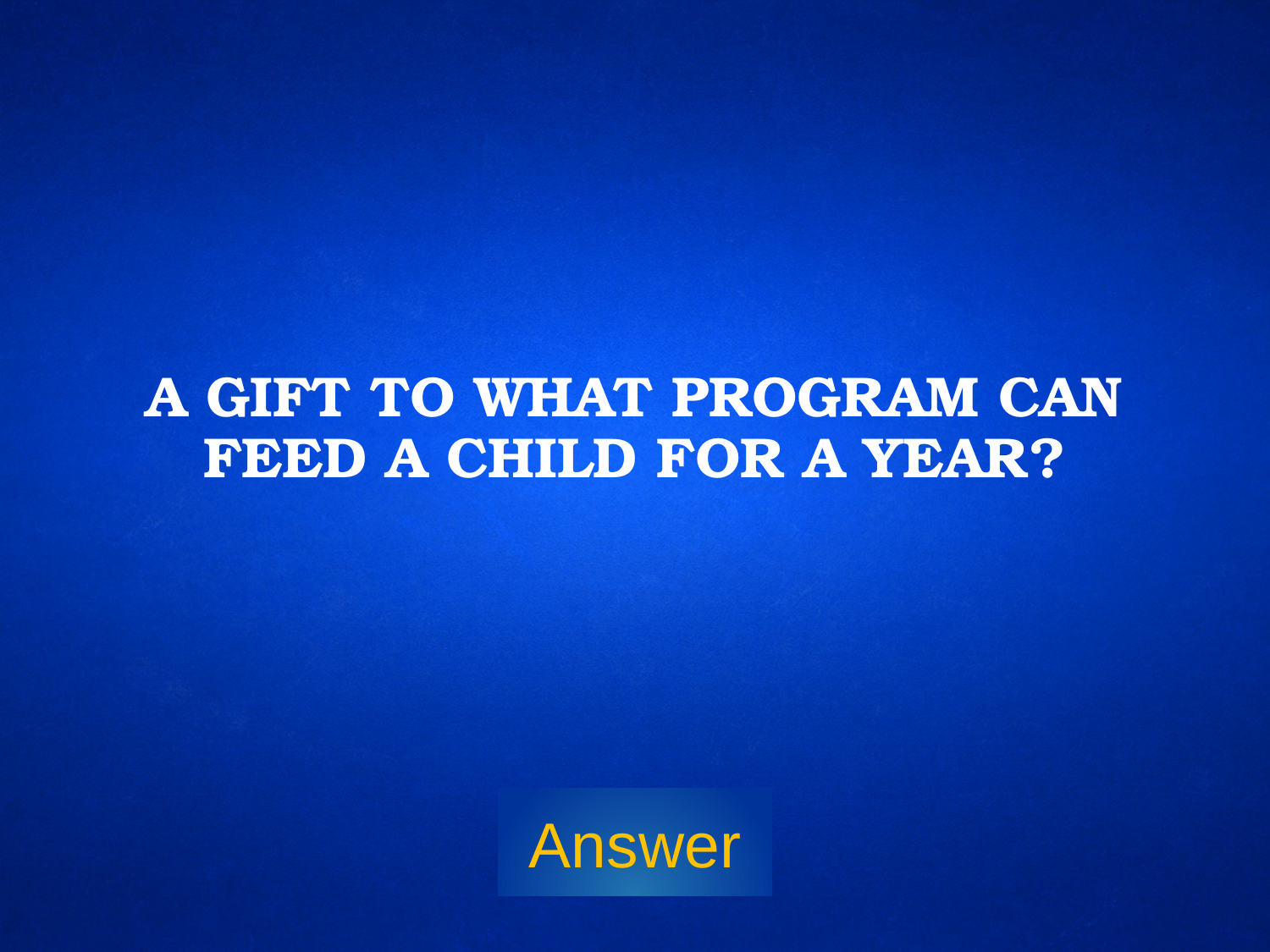

# A Gift to what program can feed a child for a year?